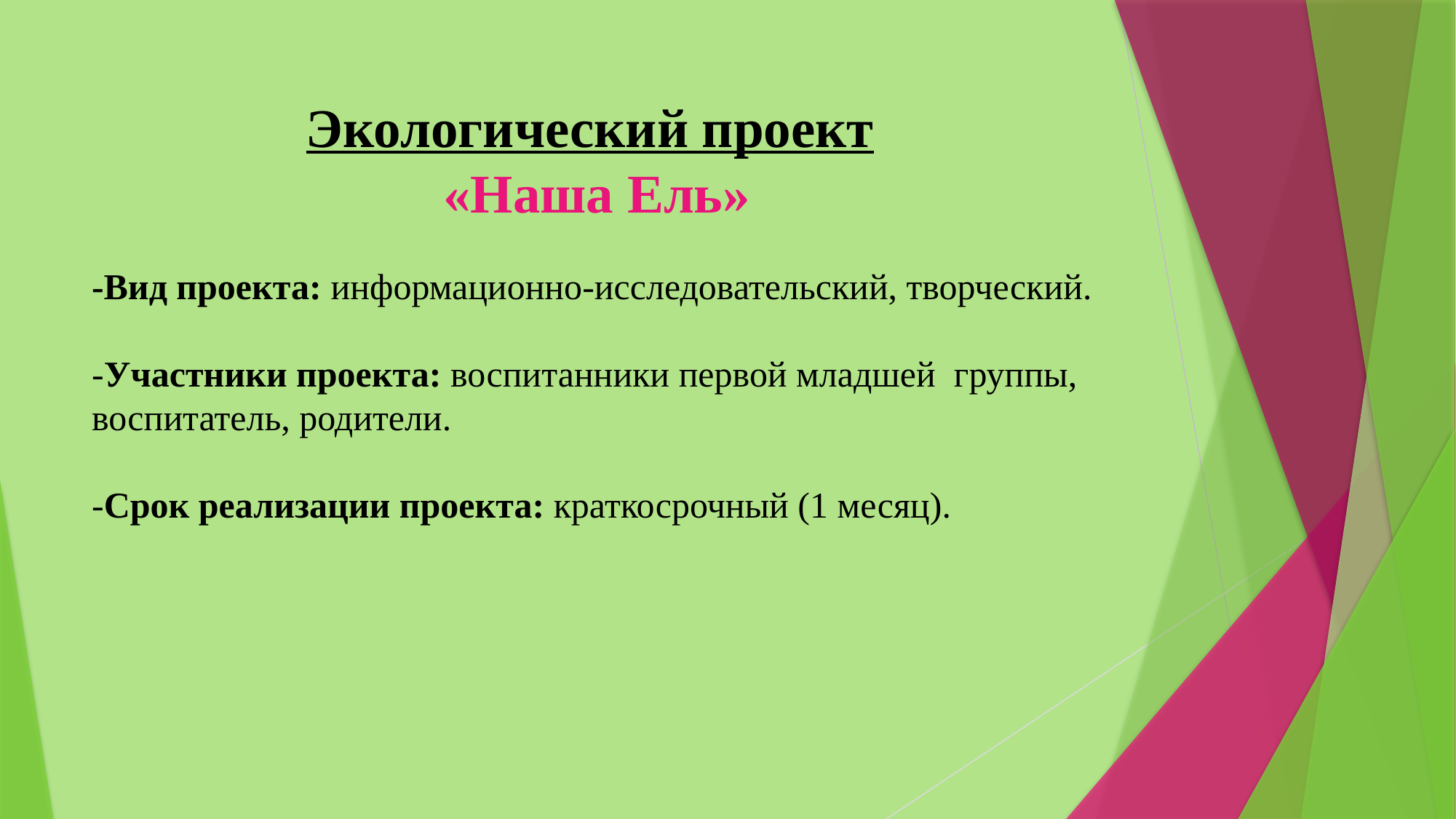

# Экологический проект «Наша Ель»
-Вид проекта: информационно-исследовательский, творческий.
-Участники проекта: воспитанники первой младшей  группы, воспитатель, родители.
-Срок реализации проекта: краткосрочный (1 месяц).